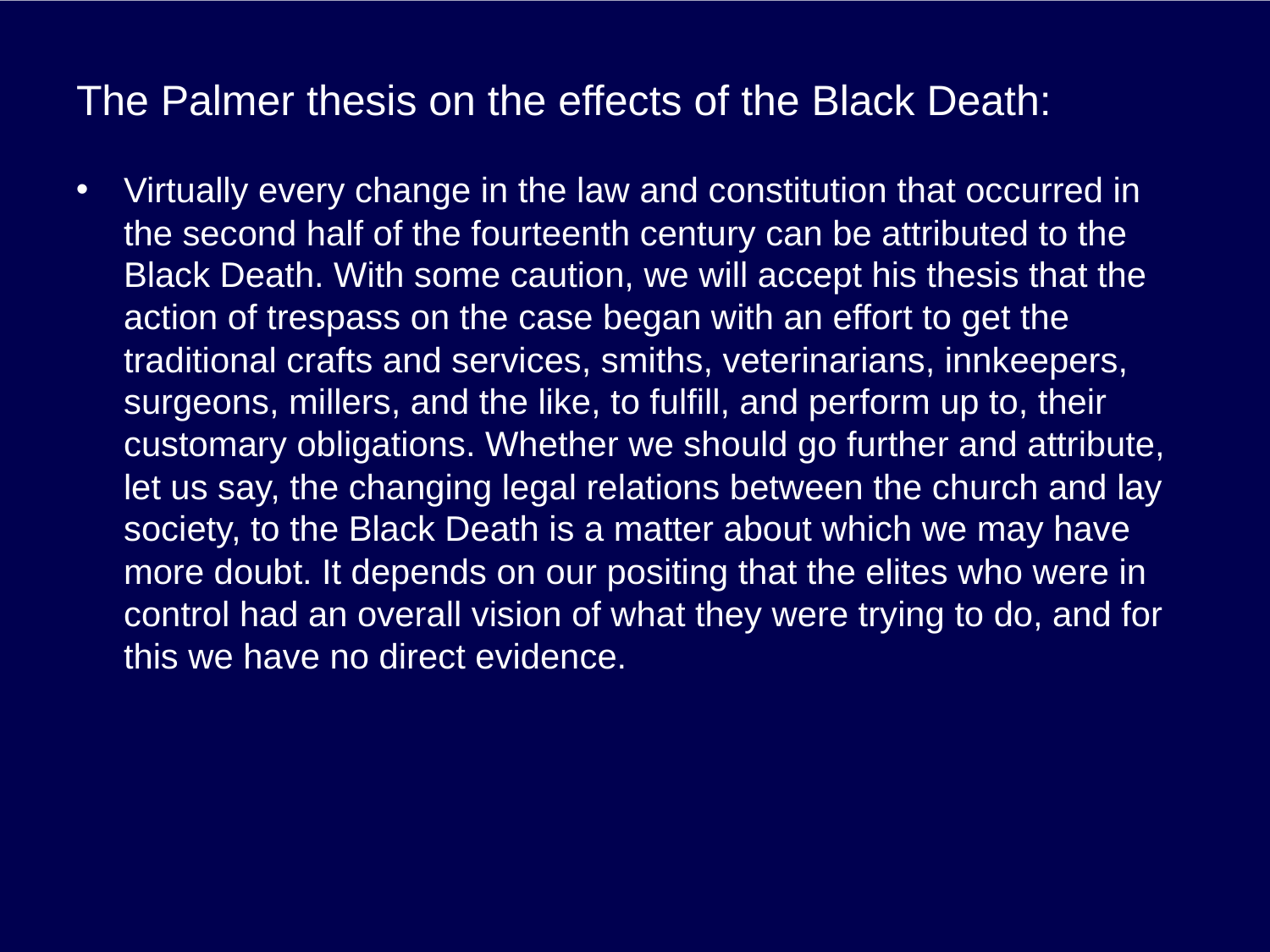

# The Palmer thesis on the effects of the Black Death:
Virtually every change in the law and constitution that occurred in the second half of the fourteenth century can be attributed to the Black Death. With some caution, we will accept his thesis that the action of trespass on the case began with an effort to get the traditional crafts and services, smiths, veterinarians, innkeepers, surgeons, millers, and the like, to fulfill, and perform up to, their customary obligations. Whether we should go further and attribute, let us say, the changing legal relations between the church and lay society, to the Black Death is a matter about which we may have more doubt. It depends on our positing that the elites who were in control had an overall vision of what they were trying to do, and for this we have no direct evidence.